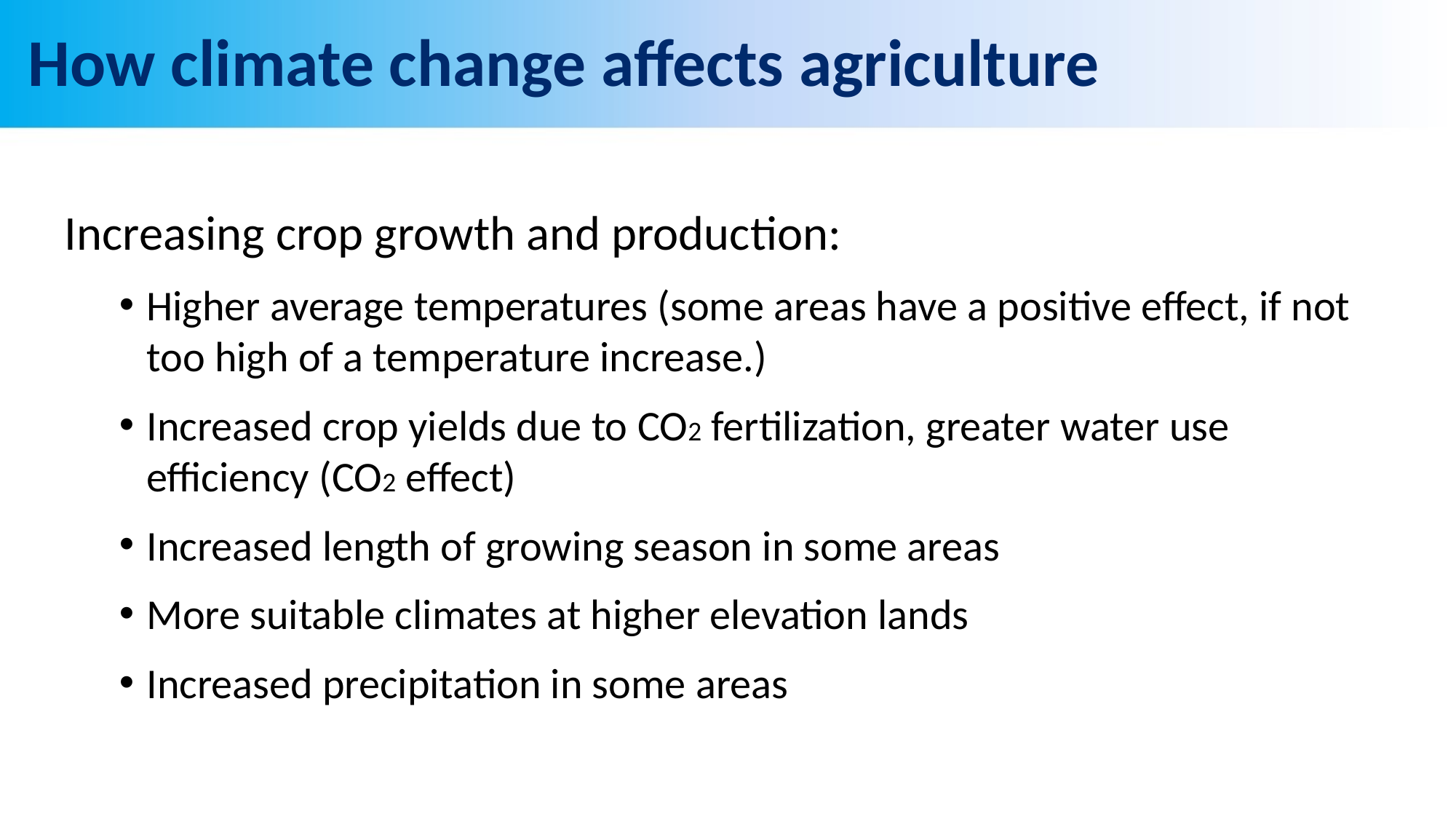

# How climate change affects agriculture
Increasing crop growth and production:
Higher average temperatures (some areas have a positive effect, if not too high of a temperature increase.)
Increased crop yields due to CO2 fertilization, greater water use efficiency (CO2 effect)
Increased length of growing season in some areas
More suitable climates at higher elevation lands
Increased precipitation in some areas